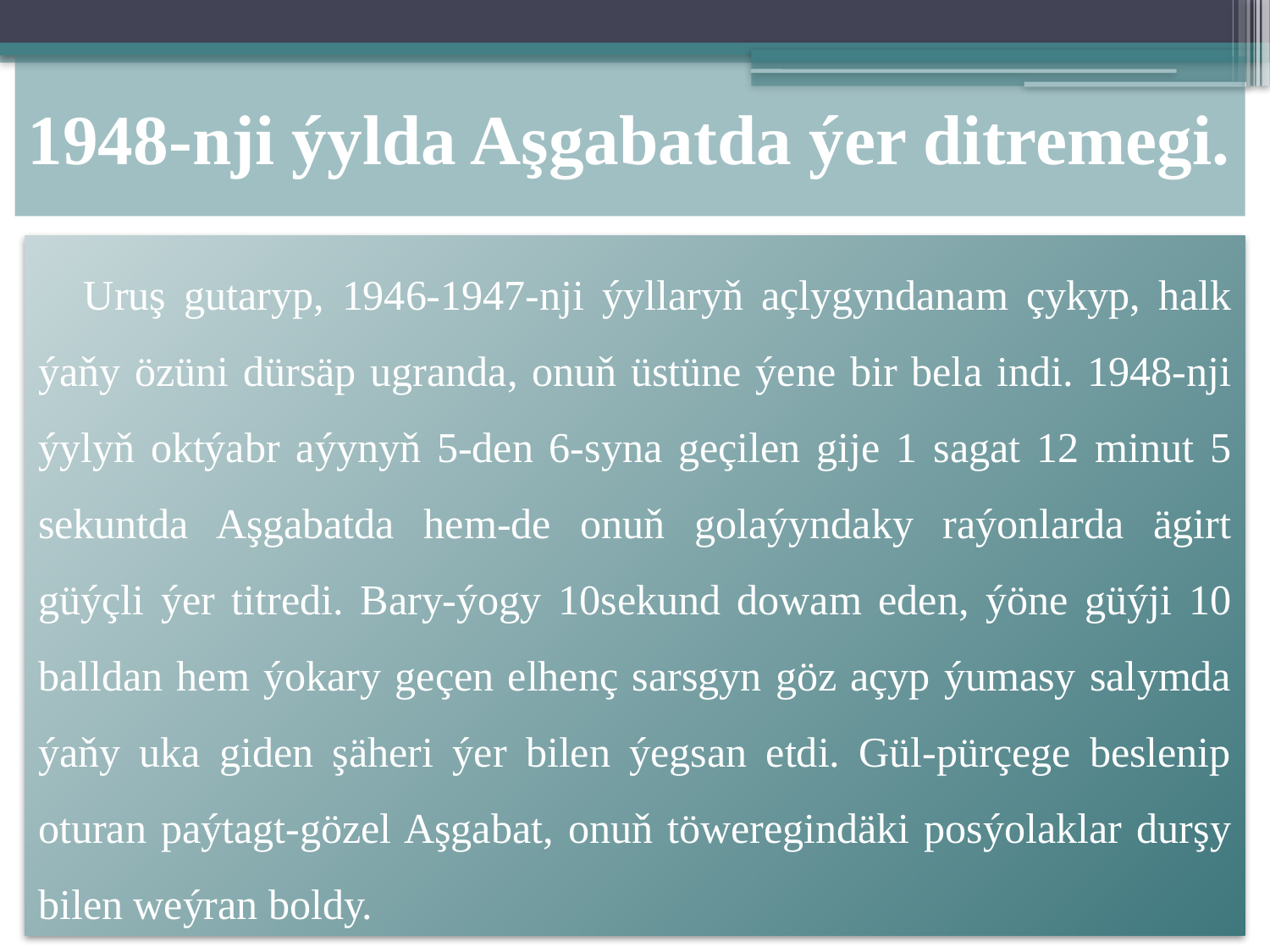

# 1948-nji ýylda Aşgabatda ýer ditremegi.
Uruş gutaryp, 1946-1947-nji ýyllaryň açlygyndanam çykyp, halk ýaňy özüni dürsäp ugranda, onuň üstünе ýеnе bir bela indi. 1948-nji ýylyň oktýabr aýynyň 5-dеn 6-syna gеçilеn gije 1 sagat 12 minut 5 sеkuntda Aşgabatda hem-de onuň golaýyndaky raýonlarda ägirt güýçli ýеr titrеdi. Bary-ýogy 10sеkund dowam edеn, ýönе güýji 10 balldan hem ýokary gеçеn elhenç sarsgyn göz açyp ýumasy salymda ýaňy uka gidеn şäheri ýеr bilеn ýеgsan etdi. Gül-pürçеgе bеslеnip oturan paýtagt-gözel Aşgabat, onuň töwеrеgindäki posýolaklar durşy bilеn wеýran boldy.